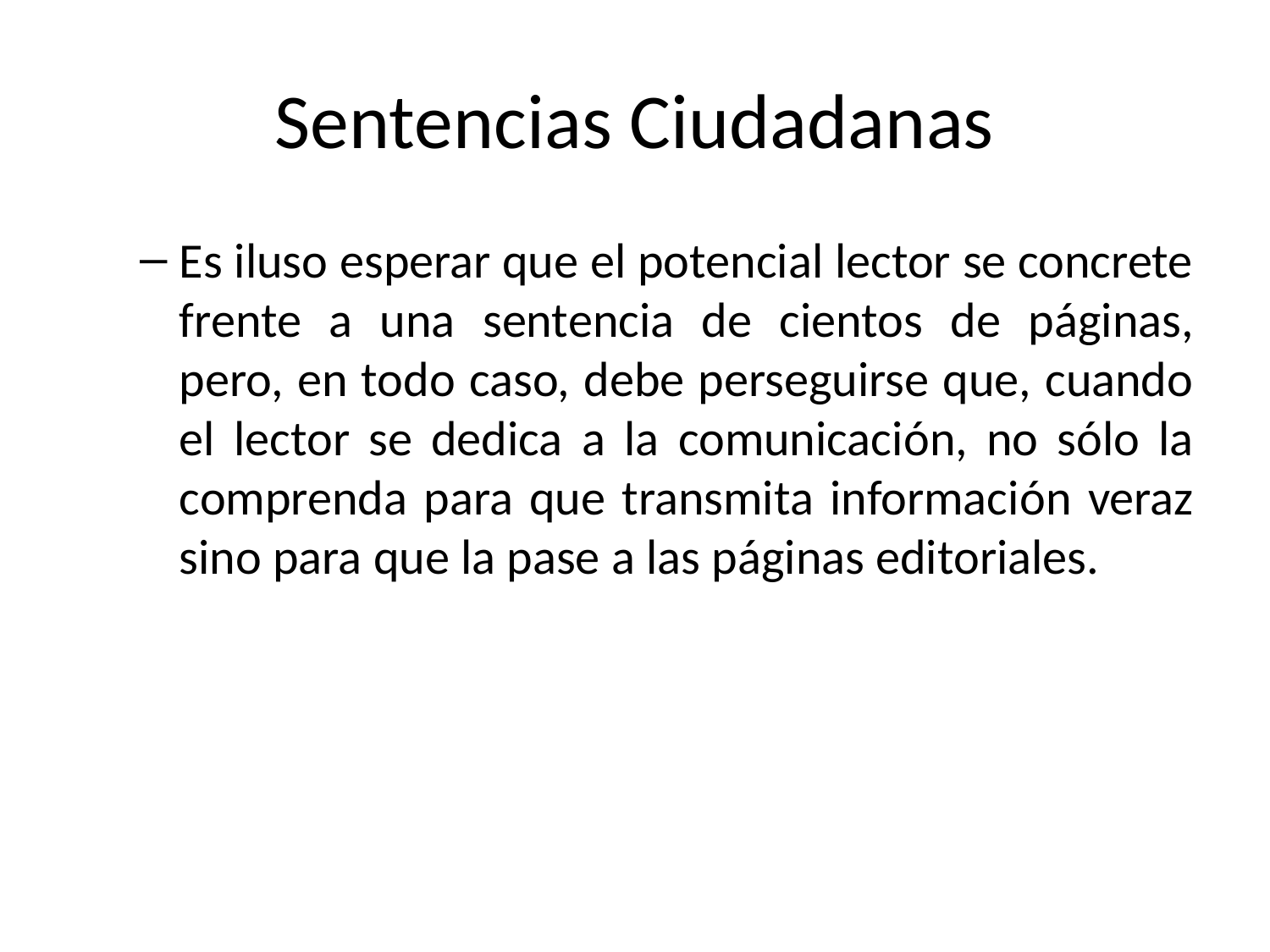

# Sentencias Ciudadanas
Es iluso esperar que el potencial lector se concrete frente a una sentencia de cientos de páginas, pero, en todo caso, debe perseguirse que, cuando el lector se dedica a la comunicación, no sólo la comprenda para que transmita información veraz sino para que la pase a las páginas editoriales.